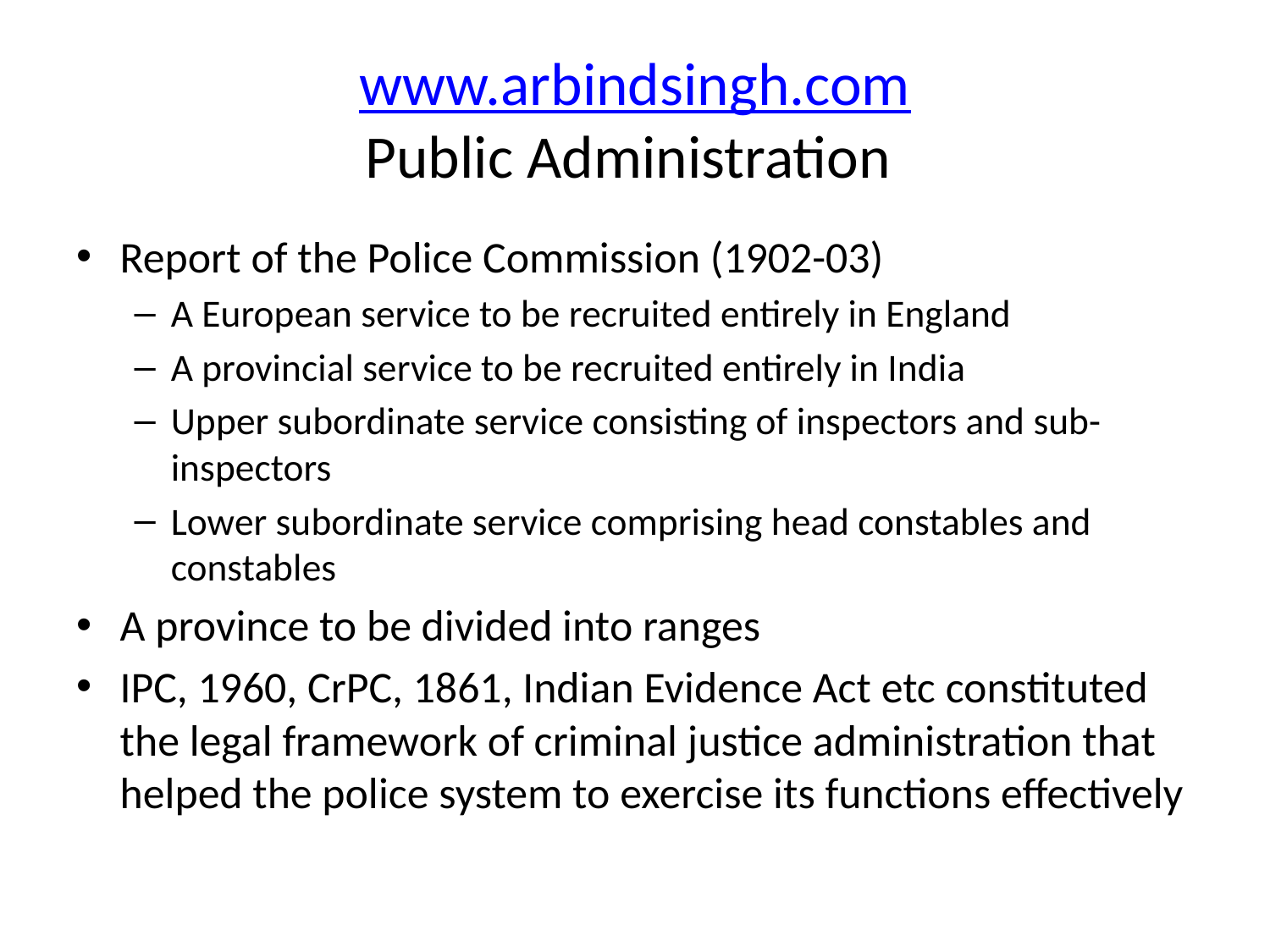

# www.arbindsingh.com Public Administration
Report of the Police Commission (1902-03)
A European service to be recruited entirely in England
A provincial service to be recruited entirely in India
Upper subordinate service consisting of inspectors and sub-inspectors
Lower subordinate service comprising head constables and constables
A province to be divided into ranges
IPC, 1960, CrPC, 1861, Indian Evidence Act etc constituted the legal framework of criminal justice administration that helped the police system to exercise its functions effectively